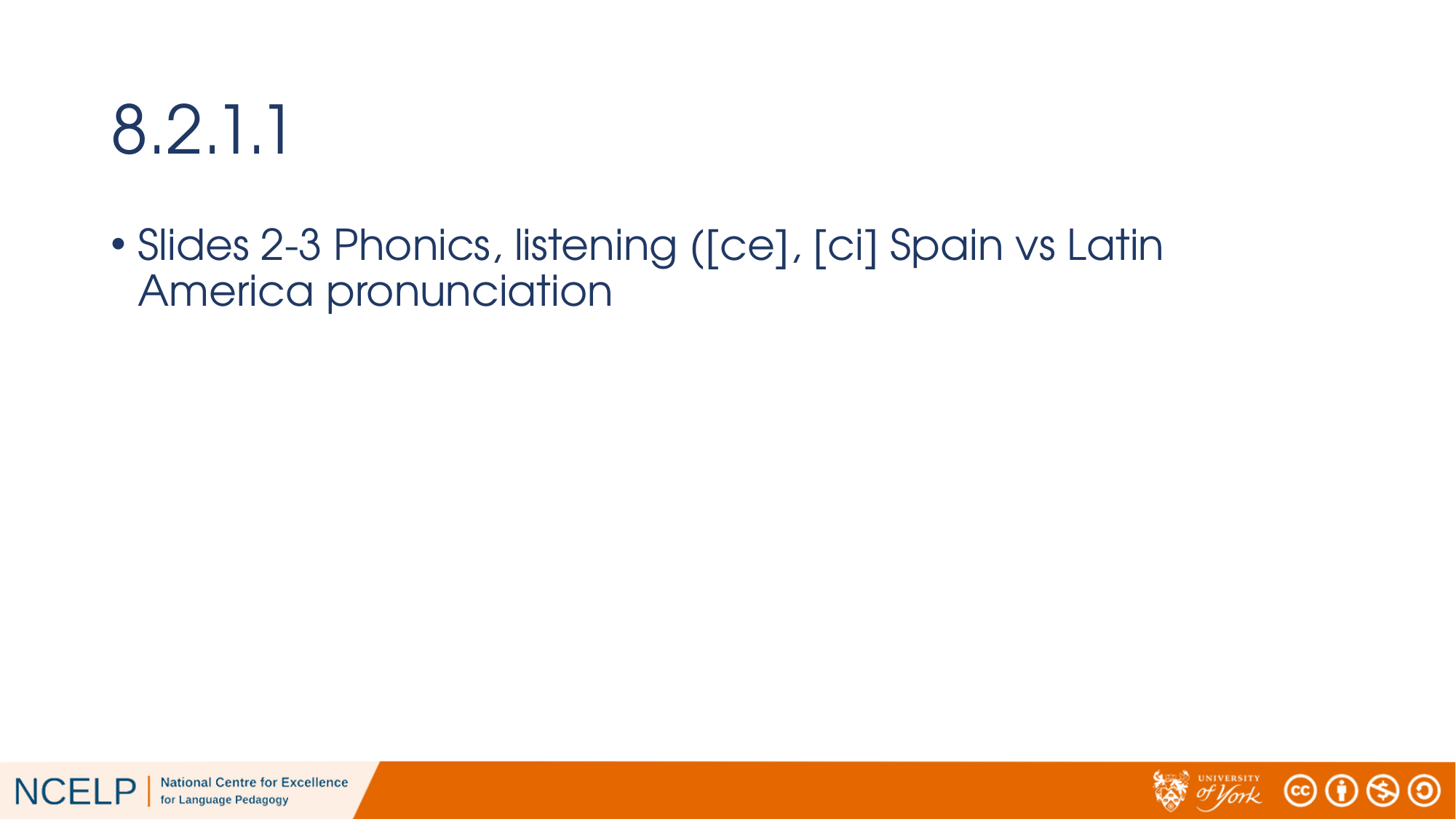

# 8.2.1.1
Slides 2-3 Phonics, listening ([ce], [ci] Spain vs Latin America pronunciation